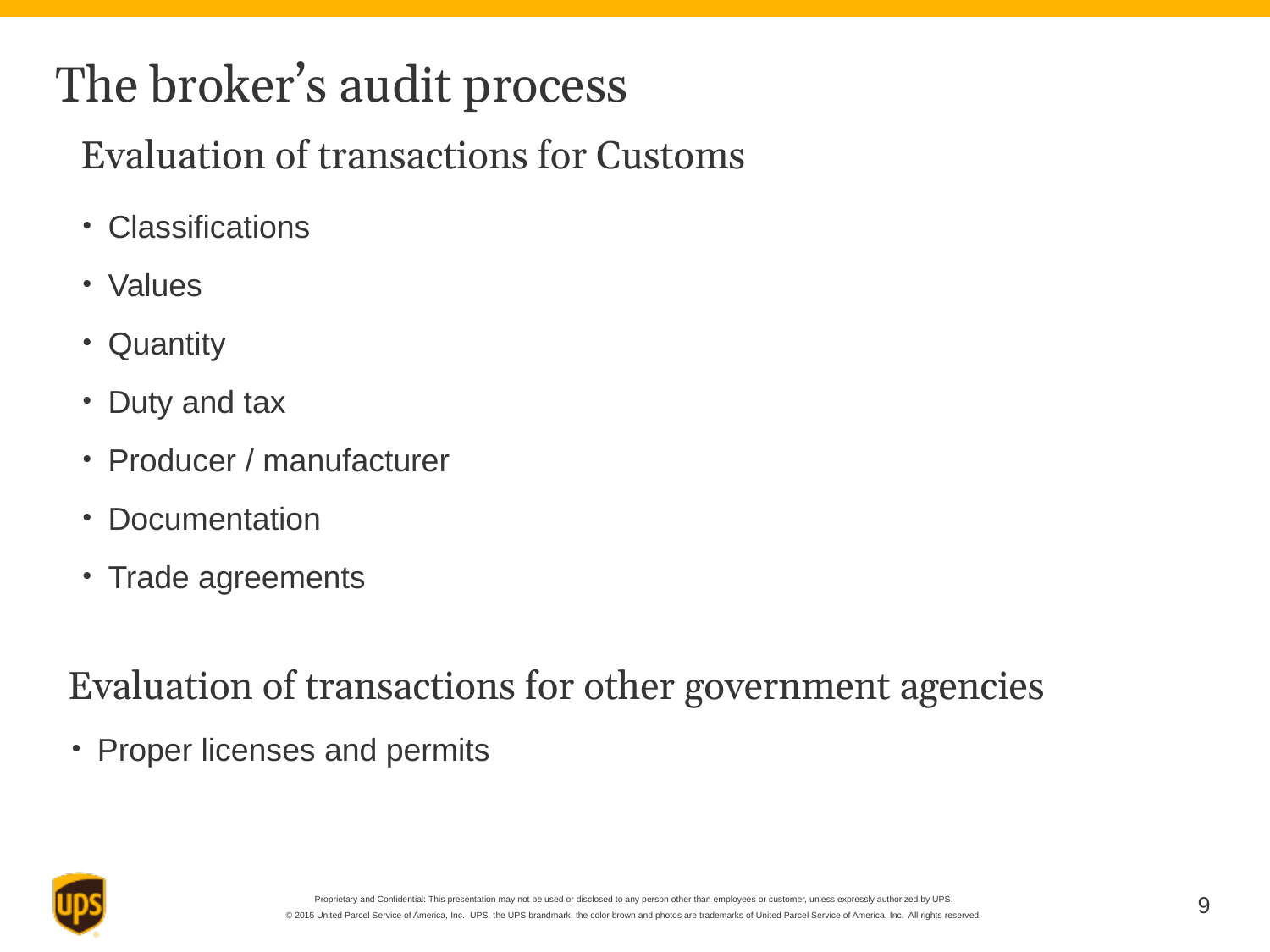

# The broker’s audit process
Evaluation of transactions for Customs
Classifications
Values
Quantity
Duty and tax
Producer / manufacturer
Documentation
Trade agreements
Evaluation of transactions for other government agencies
Proper licenses and permits
9